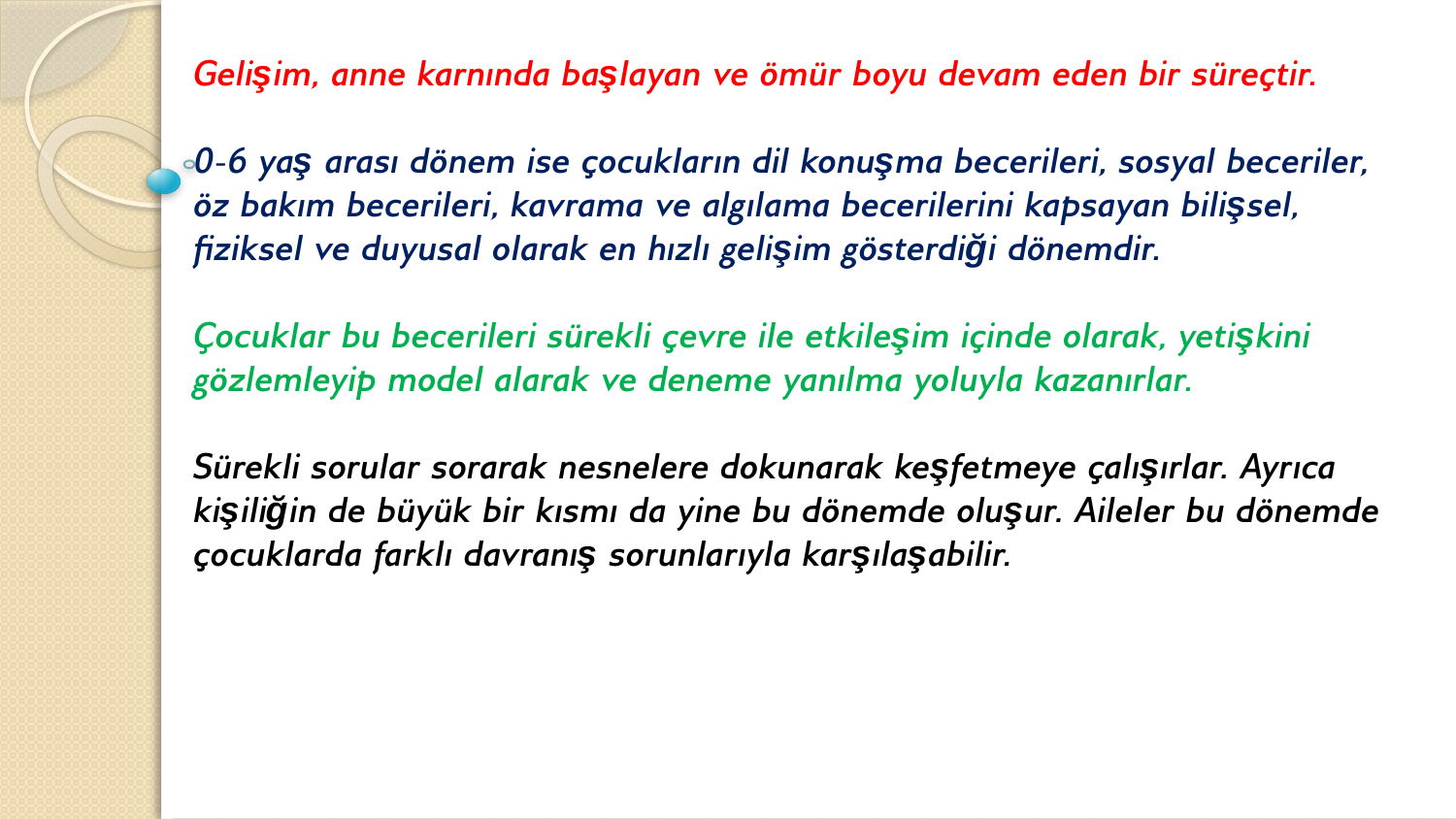

Gelişim, anne karnında başlayan ve ömür boyu devam eden bir süreçtir.

0-6 yaş arası dönem ise çocukların dil konuşma becerileri, sosyal beceriler, öz bakım becerileri, kavrama ve algılama becerilerini kapsayan bilişsel, fiziksel ve duyusal olarak en hızlı gelişim gösterdiği dönemdir.

Çocuklar bu becerileri sürekli çevre ile etkileşim içinde olarak, yetişkini gözlemleyip model alarak ve deneme yanılma yoluyla kazanırlar.

Sürekli sorular sorarak nesnelere dokunarak keşfetmeye çalışırlar. Ayrıca kişiliğin de büyük bir kısmı da yine bu dönemde oluşur. Aileler bu dönemde çocuklarda farklı davranış sorunlarıyla karşılaşabilir.